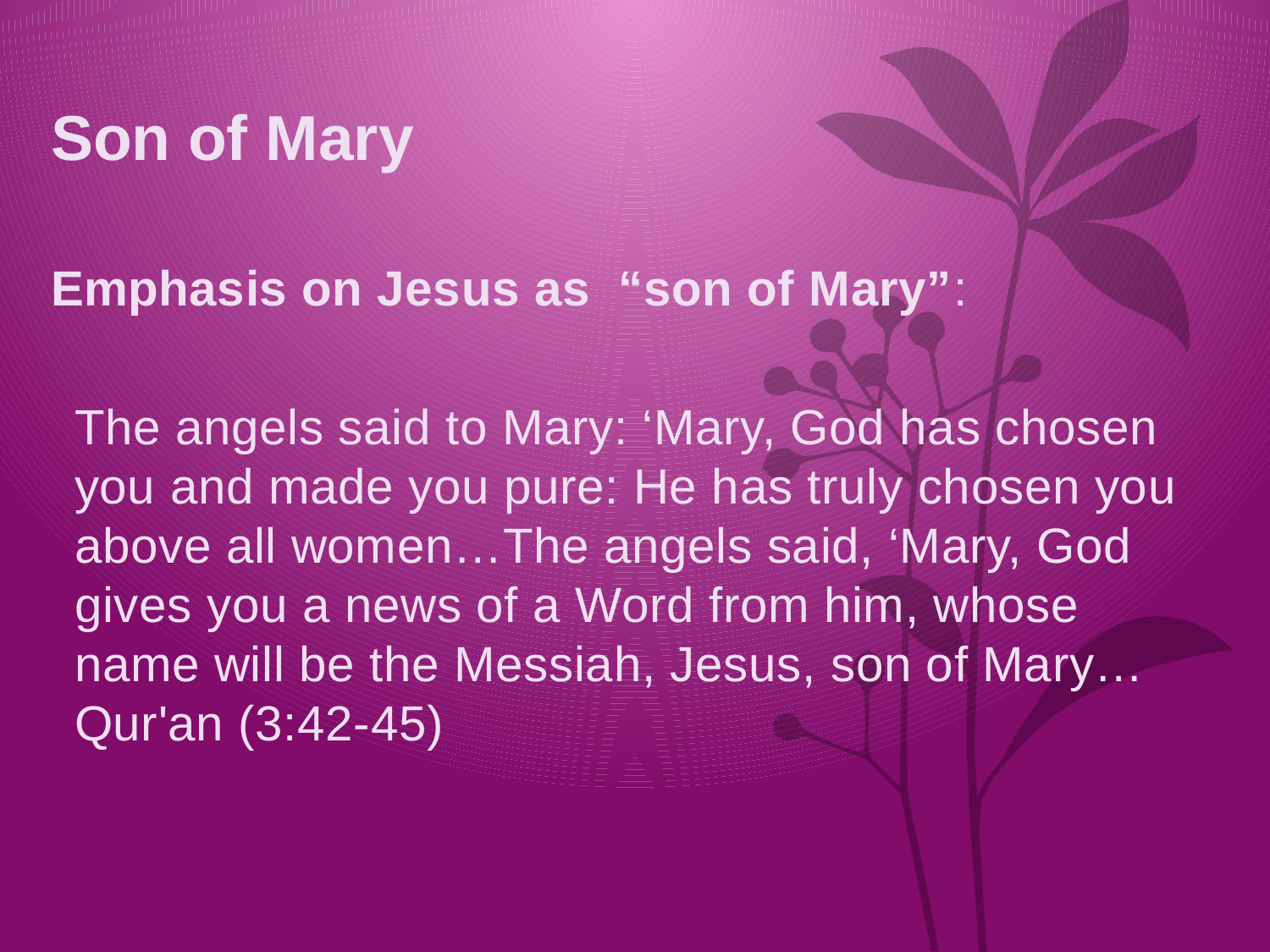

# Son of Mary

Emphasis on Jesus as  “son of Mary”:

	The angels said to Mary: ‘Mary, God has chosen you and made you pure: He has truly chosen you  above all women…The angels said, ‘Mary, God gives you a news of a Word from him, whose name will be the Messiah, Jesus, son of Mary… Qur'an (3:42-45)